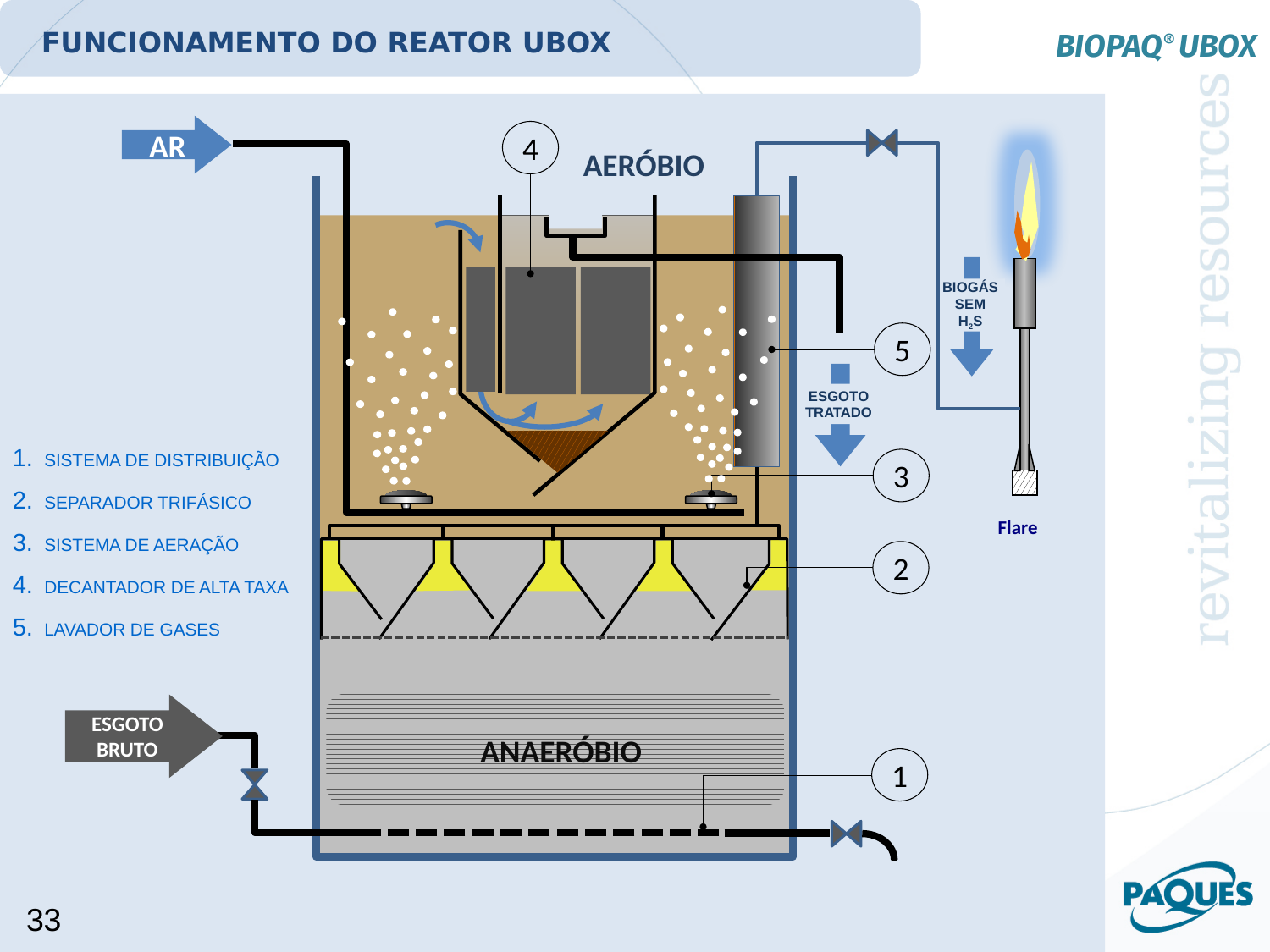

BIOPAQ® UBOX
FUNCIONAMENTO DO REATOR UBOX
‘
AR
4

AERÓBIO

BIOGÁS SEM H2S

5

ESGOTO TRATADO

SISTEMA DE DISTRIBUIÇÃO
SEPARADOR TRIFÁSICO
SISTEMA DE AERAÇÃO
DECANTADOR DE ALTA TAXA
LAVADOR DE GASES

3

Flare

2

ESGOTO BRUTO
ANAERÓBIO

1

33